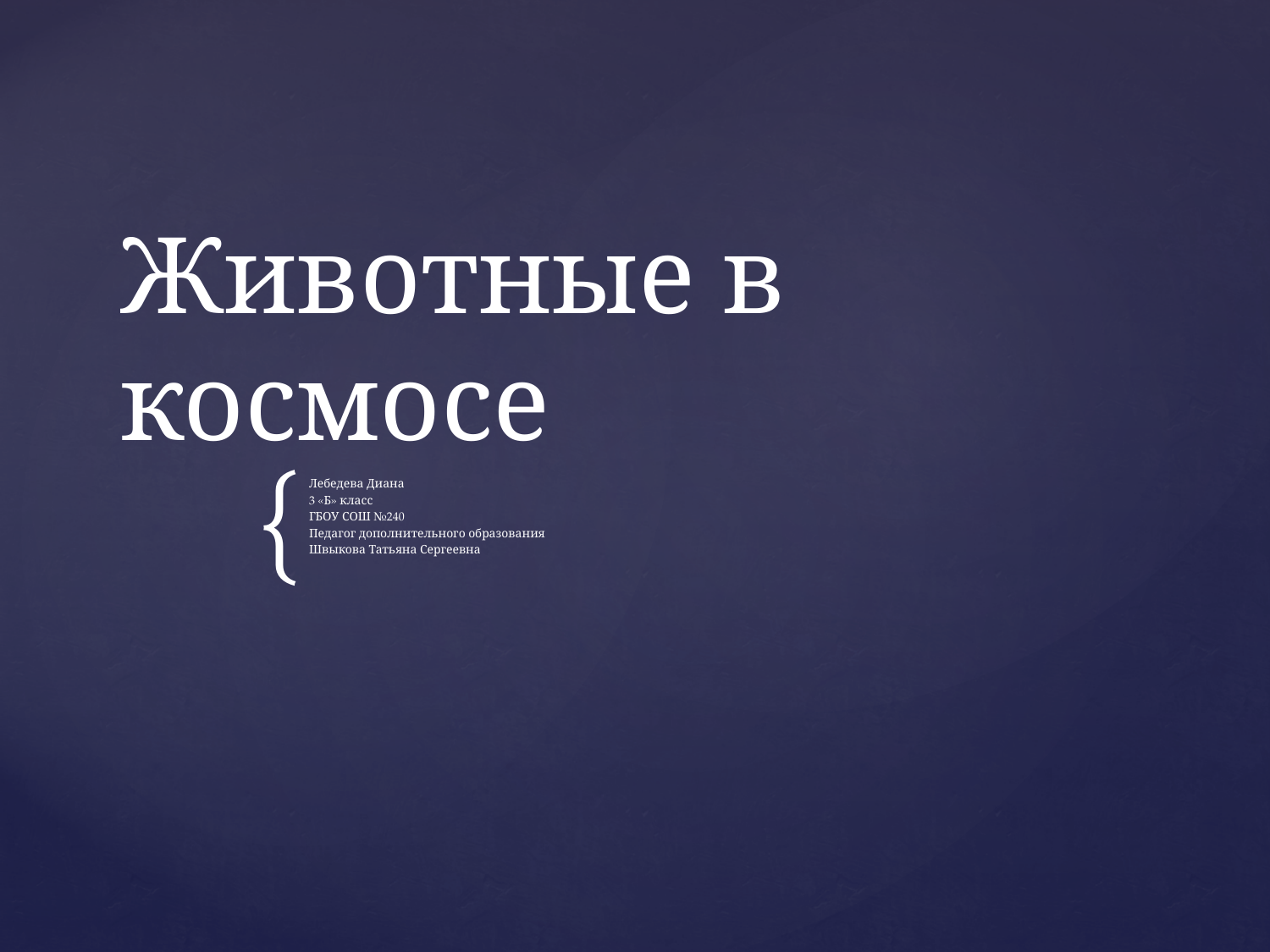

# Животные в космосе
Лебедева Диана
3 «Б» класс
ГБОУ СОШ №240
Педагог дополнительного образования
Швыкова Татьяна Сергеевна